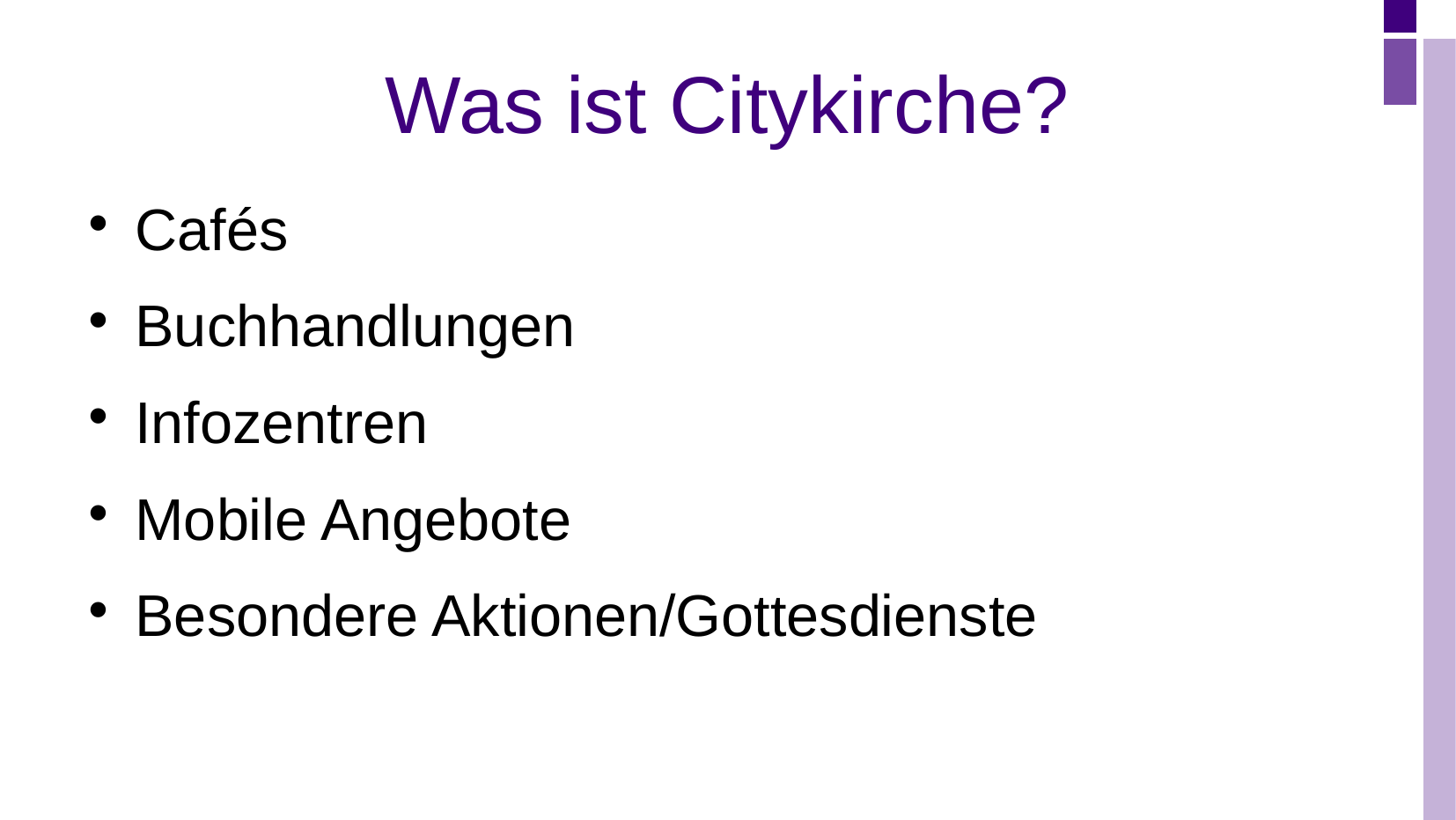

# Was ist Citykirche?
Cafés
Buchhandlungen
Infozentren
Mobile Angebote
Besondere Aktionen/Gottesdienste